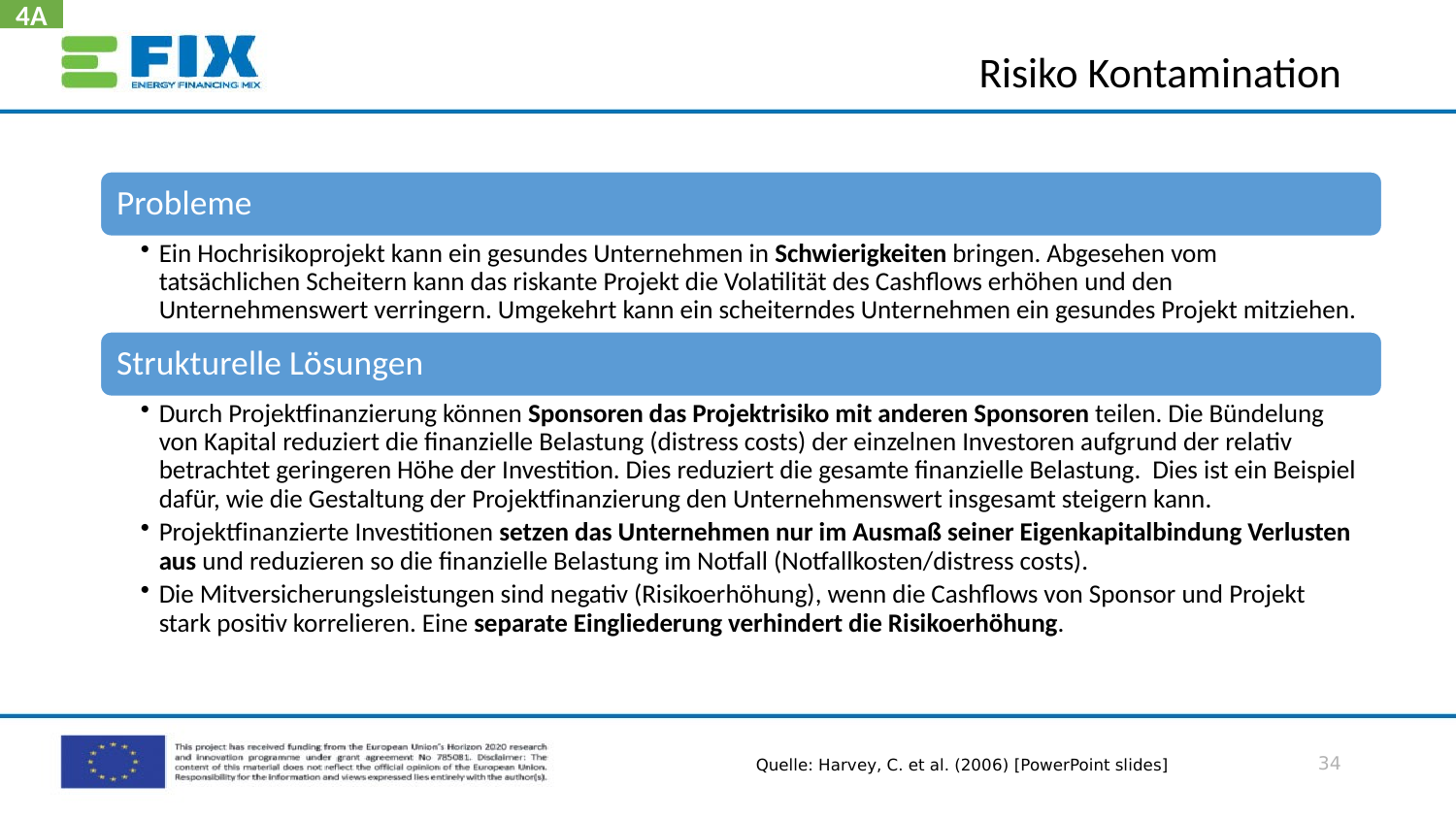

4A
# Risiko Kontamination
Probleme
Ein Hochrisikoprojekt kann ein gesundes Unternehmen in Schwierigkeiten bringen. Abgesehen vom tatsächlichen Scheitern kann das riskante Projekt die Volatilität des Cashflows erhöhen und den Unternehmenswert verringern. Umgekehrt kann ein scheiterndes Unternehmen ein gesundes Projekt mitziehen.
Strukturelle Lösungen
Durch Projektfinanzierung können Sponsoren das Projektrisiko mit anderen Sponsoren teilen. Die Bündelung von Kapital reduziert die finanzielle Belastung (distress costs) der einzelnen Investoren aufgrund der relativ betrachtet geringeren Höhe der Investition. Dies reduziert die gesamte finanzielle Belastung.  Dies ist ein Beispiel dafür, wie die Gestaltung der Projektfinanzierung den Unternehmenswert insgesamt steigern kann.
Projektfinanzierte Investitionen setzen das Unternehmen nur im Ausmaß seiner Eigenkapitalbindung Verlusten aus und reduzieren so die finanzielle Belastung im Notfall (Notfallkosten/distress costs).
Die Mitversicherungsleistungen sind negativ (Risikoerhöhung), wenn die Cashflows von Sponsor und Projekt stark positiv korrelieren. Eine separate Eingliederung verhindert die Risikoerhöhung.
34
Quelle: Harvey, C. et al. (2006) [PowerPoint slides]